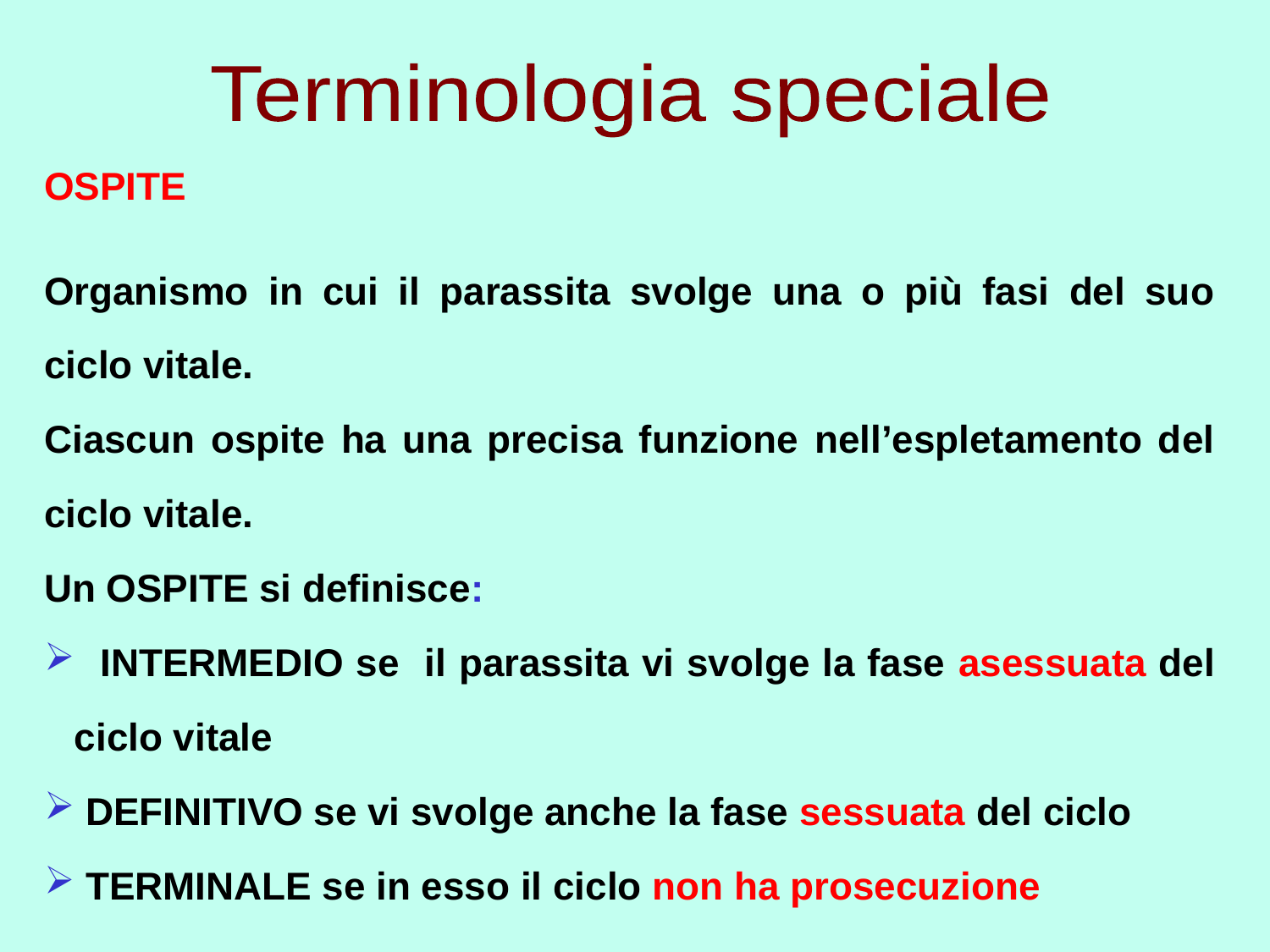

Terminologia speciale
OSPITE

Organismo in cui il parassita svolge una o più fasi del suo ciclo vitale.
Ciascun ospite ha una precisa funzione nell’espletamento del ciclo vitale.
Un OSPITE si definisce:
  INTERMEDIO se  il parassita vi svolge la fase asessuata del ciclo vitale
 DEFINITIVO se vi svolge anche la fase sessuata del ciclo
 TERMINALE se in esso il ciclo non ha prosecuzione